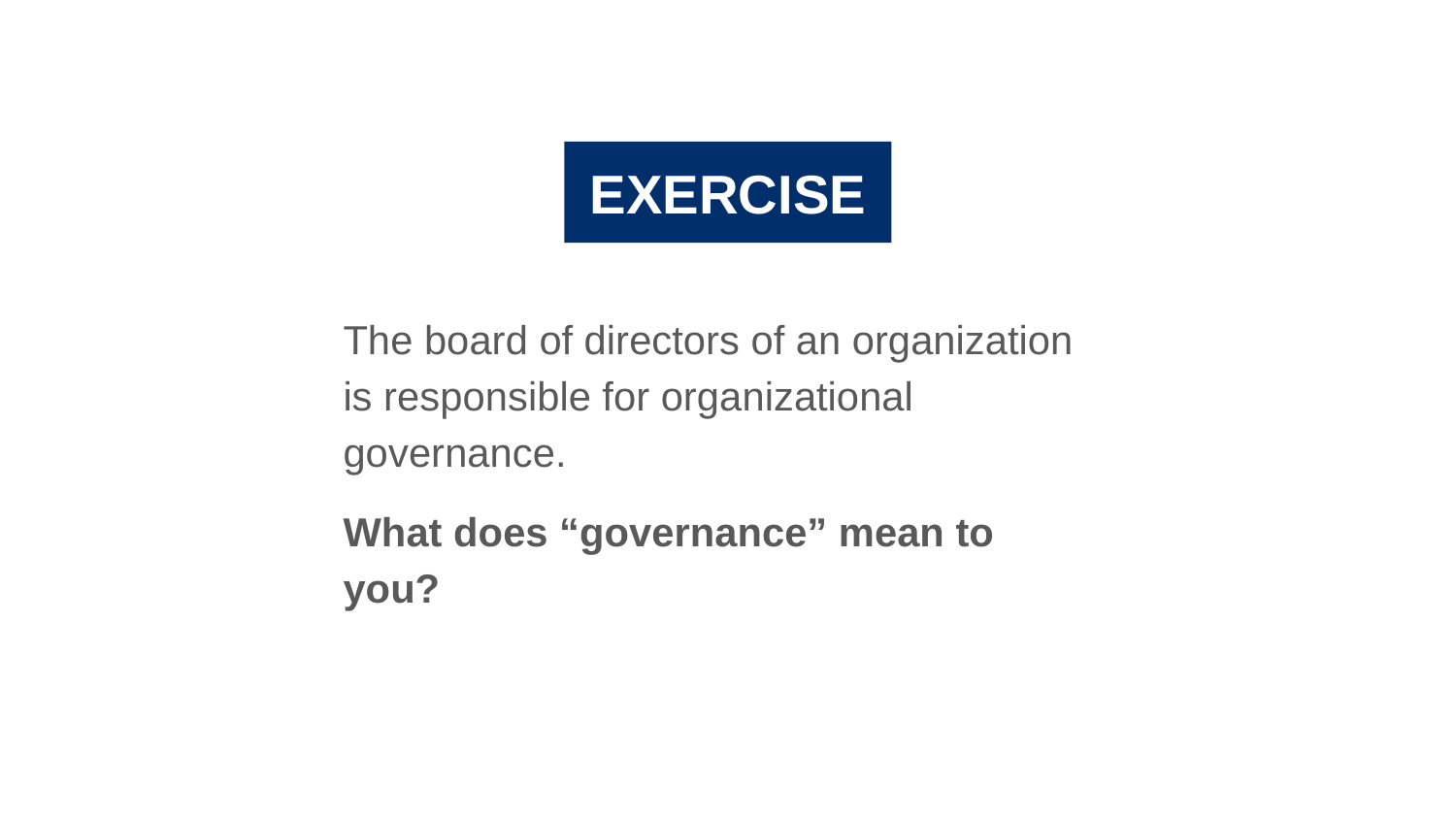

EXERCISE
The board of directors of an organization is responsible for organizational governance.
What does “governance” mean to you?